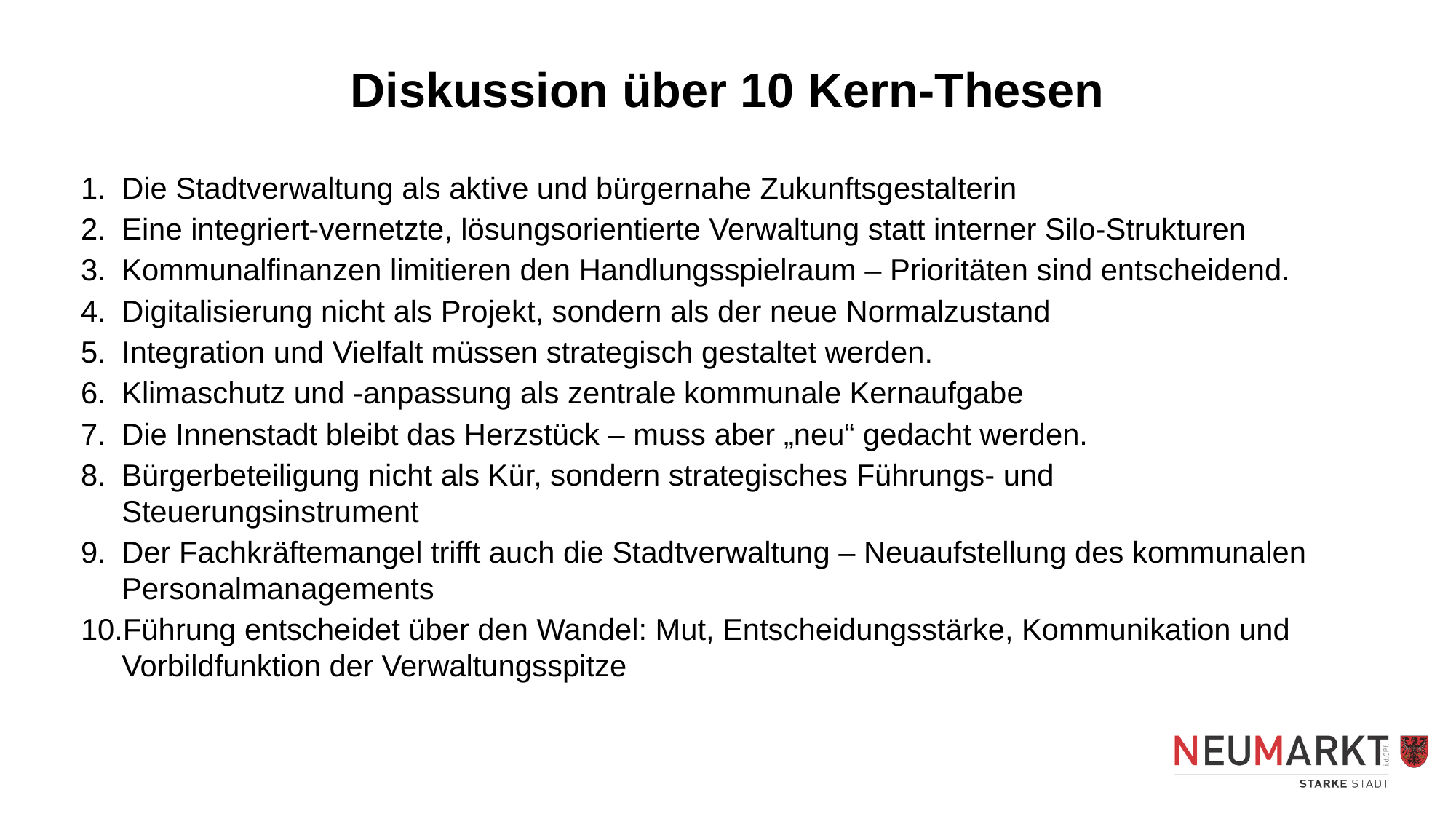

Diskussion über 10 Kern-Thesen

Die Stadtverwaltung als aktive und bürgernahe Zukunftsgestalterin
Eine integriert-vernetzte, lösungsorientierte Verwaltung statt interner Silo-Strukturen
Kommunalfinanzen limitieren den Handlungsspielraum – Prioritäten sind entscheidend.
Digitalisierung nicht als Projekt, sondern als der neue Normalzustand
Integration und Vielfalt müssen strategisch gestaltet werden.
Klimaschutz und -anpassung als zentrale kommunale Kernaufgabe
Die Innenstadt bleibt das Herzstück – muss aber „neu“ gedacht werden.
Bürgerbeteiligung nicht als Kür, sondern strategisches Führungs- und Steuerungsinstrument
Der Fachkräftemangel trifft auch die Stadtverwaltung – Neuaufstellung des kommunalen Personalmanagements
Führung entscheidet über den Wandel: Mut, Entscheidungsstärke, Kommunikation und Vorbildfunktion der Verwaltungsspitze